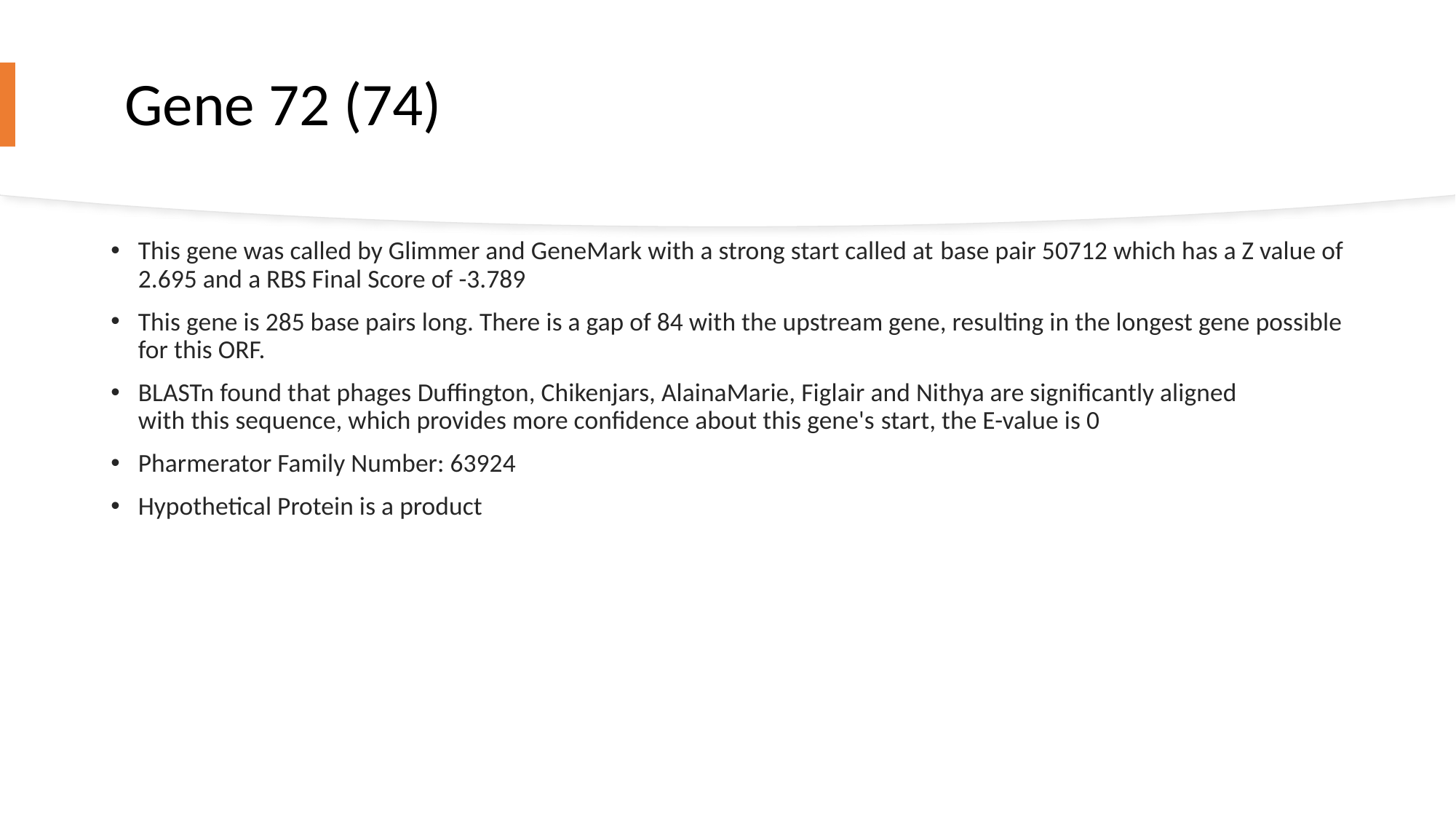

# Gene 72 (74)

This gene was called by Glimmer and GeneMark with a strong start called at base pair 50712 which has a Z value of 2.695 and a RBS Final Score of -3.789
This gene is 285 base pairs long. There is a gap of 84 with the upstream gene, resulting in the longest gene possible for this ORF.
BLASTn found that phages Duffington, Chikenjars, AlainaMarie, Figlair and Nithya are significantly aligned with this sequence, which provides more confidence about this gene's start, the E-value is 0
Pharmerator Family Number: 63924
Hypothetical Protein is a product